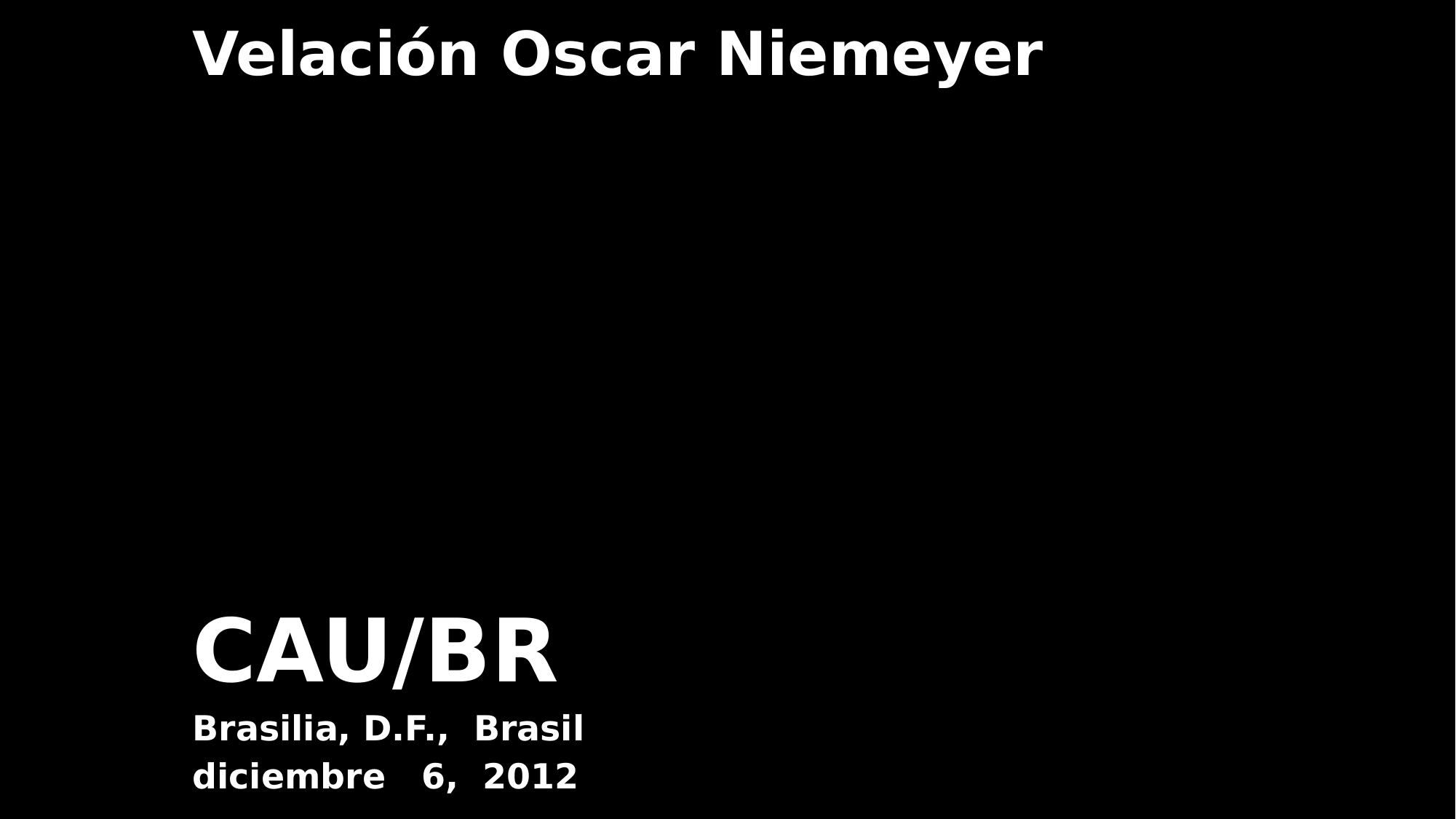

Velación Oscar Niemeyer
CAU/BR
Brasilia, D.F.,  Brasil
diciembre   6,  2012